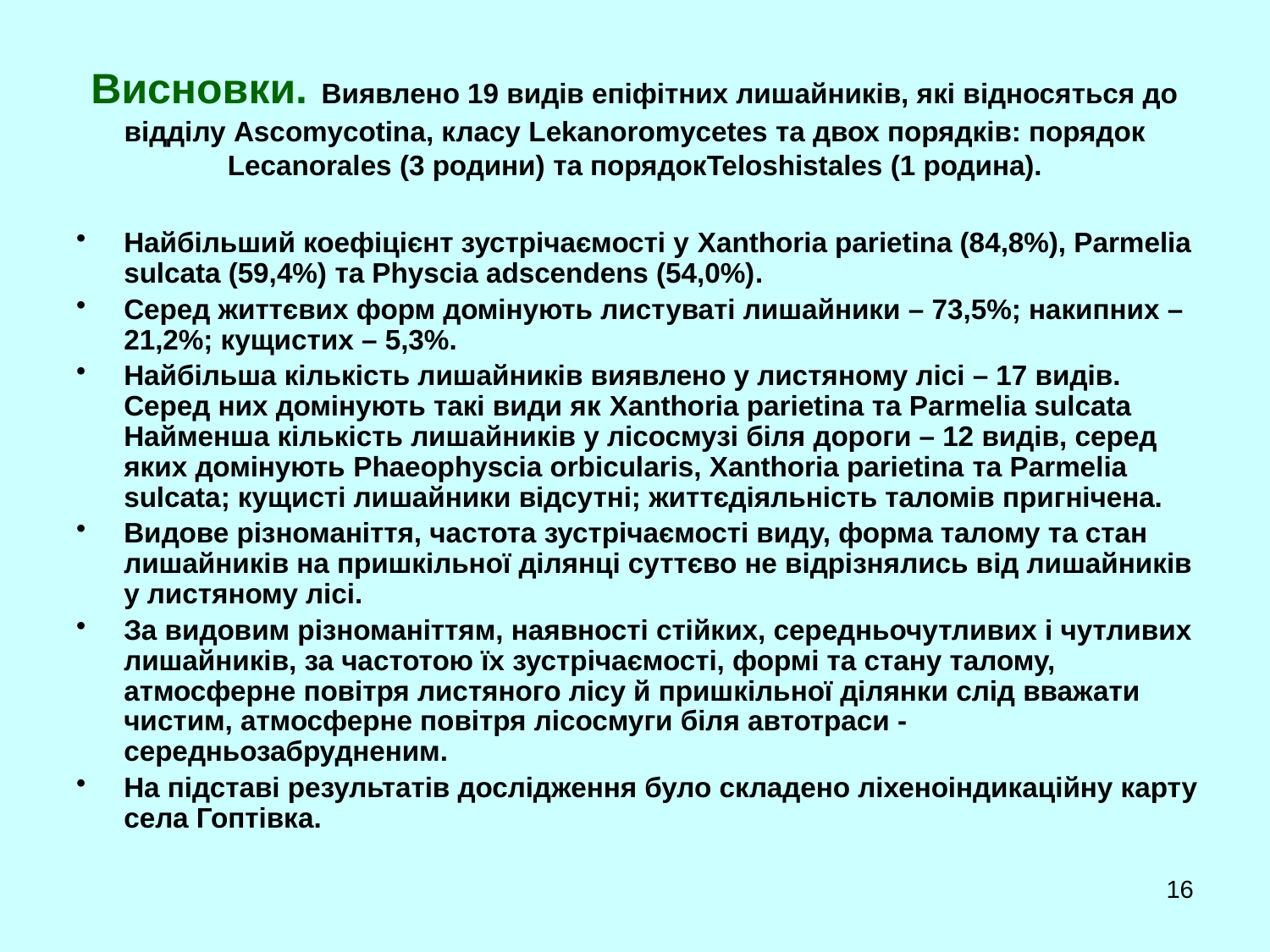

# Висновки. Виявлено 19 видів епіфітних лишайників, які відносяться до відділу Ascomycotina, класу Lekanoromycetes та двох порядків: порядок Lecanorales (3 родини) та порядокTeloshistales (1 родина).
Найбільший коефіцієнт зустрічаємості у Xanthoria parietina (84,8%), Parmelia sulcata (59,4%) та Physcia adscendens (54,0%).
Серед життєвих форм домінують листуваті лишайники – 73,5%; накипних – 21,2%; кущистих – 5,3%.
Найбільша кількість лишайників виявлено у листяному лісі – 17 видів. Серед них домінують такі види як Xanthoria parietina та Parmelia sulcata Найменша кількість лишайників у лісосмузі біля дороги – 12 видів, серед яких домінують Phaeophyscia orbicularis, Xanthoria parietina та Parmelia sulcata; кущисті лишайники відсутні; життєдіяльність таломів пригнічена.
Видове різноманіття, частота зустрічаємості виду, форма талому та стан лишайників на пришкільної ділянці суттєво не відрізнялись від лишайників у листяному лісі.
За видовим різноманіттям, наявності стійких, середньочутливих і чутливих лишайників, за частотою їх зустрічаємості, формі та стану талому, атмосферне повітря листяного лісу й пришкільної ділянки слід вважати чистим, атмосферне повітря лісосмуги біля автотраси - середньозабрудненим.
На підставі результатів дослідження було складено ліхеноіндикаційну карту села Гоптівка.

16